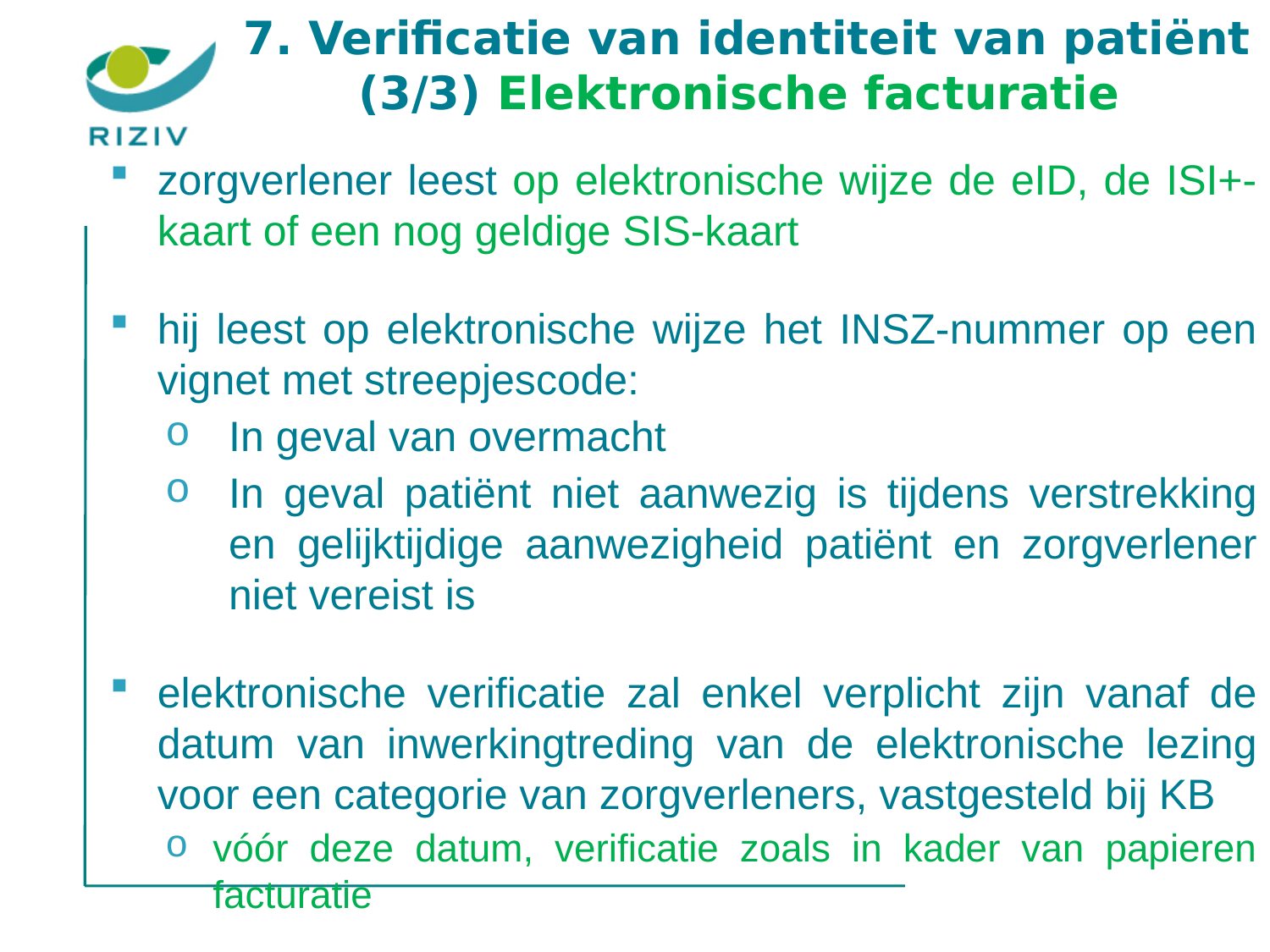

7. Verificatie van identiteit van patiënt (3/3) Elektronische facturatie

zorgverlener leest op elektronische wijze de eID, de ISI+-kaart of een nog geldige SIS-kaart

hij leest op elektronische wijze het INSZ-nummer op een vignet met streepjescode:
In geval van overmacht
In geval patiënt niet aanwezig is tijdens verstrekking en gelijktijdige aanwezigheid patiënt en zorgverlener niet vereist is

elektronische verificatie zal enkel verplicht zijn vanaf de datum van inwerkingtreding van de elektronische lezing voor een categorie van zorgverleners, vastgesteld bij KB
vóór deze datum, verificatie zoals in kader van papieren facturatie